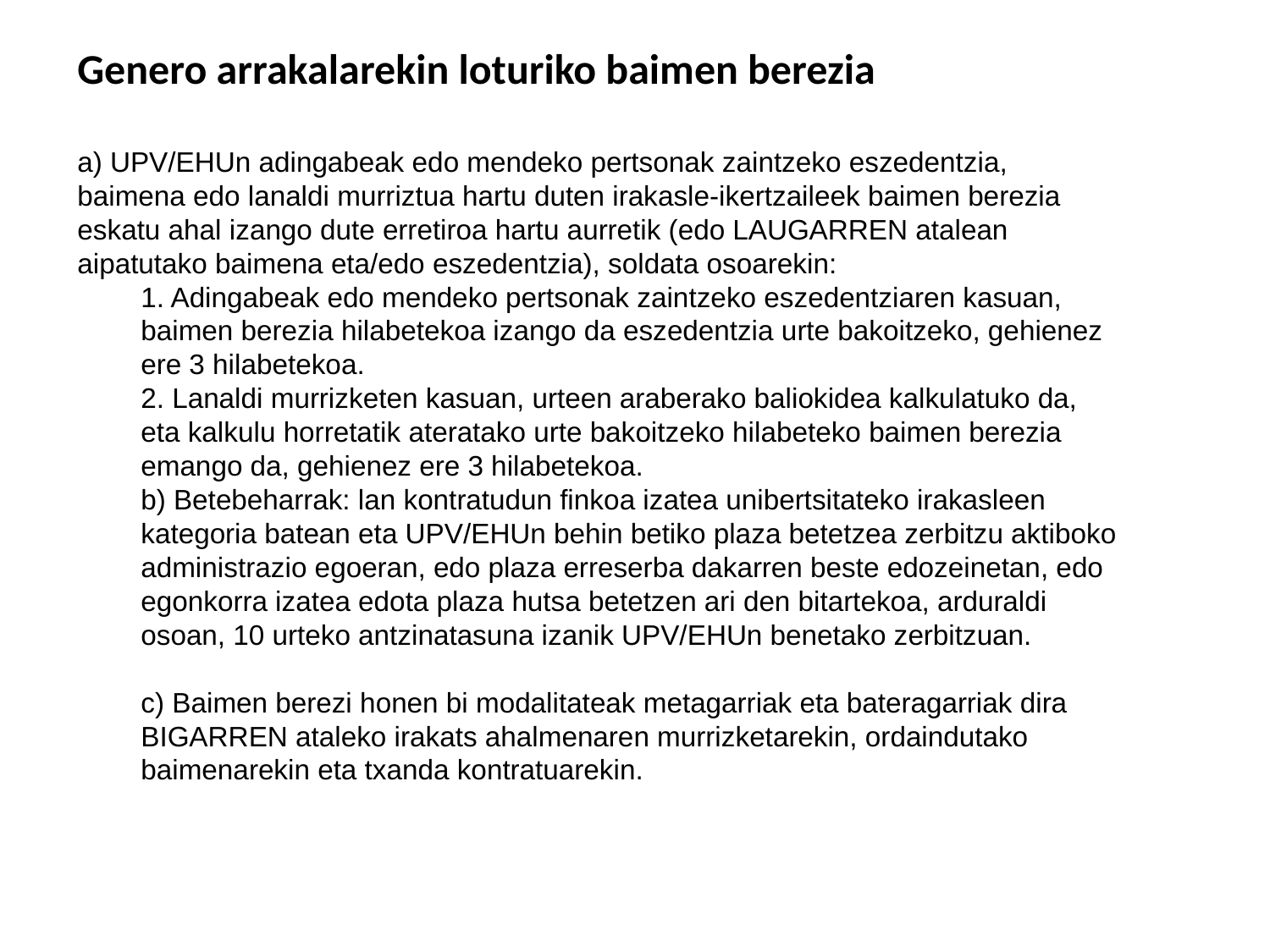

Genero arrakalarekin loturiko baimen berezia

a) UPV/EHUn adingabeak edo mendeko pertsonak zaintzeko eszedentzia, baimena edo lanaldi murriztua hartu duten irakasle-ikertzaileek baimen berezia eskatu ahal izango dute erretiroa hartu aurretik (edo LAUGARREN atalean aipatutako baimena eta/edo eszedentzia), soldata osoarekin:
1. Adingabeak edo mendeko pertsonak zaintzeko eszedentziaren kasuan, baimen berezia hilabetekoa izango da eszedentzia urte bakoitzeko, gehienez ere 3 hilabetekoa.
2. Lanaldi murrizketen kasuan, urteen araberako baliokidea kalkulatuko da, eta kalkulu horretatik ateratako urte bakoitzeko hilabeteko baimen berezia emango da, gehienez ere 3 hilabetekoa.
b) Betebeharrak: lan kontratudun finkoa izatea unibertsitateko irakasleen kategoria batean eta UPV/EHUn behin betiko plaza betetzea zerbitzu aktiboko administrazio egoeran, edo plaza erreserba dakarren beste edozeinetan, edo egonkorra izatea edota plaza hutsa betetzen ari den bitartekoa, arduraldi osoan, 10 urteko antzinatasuna izanik UPV/EHUn benetako zerbitzuan.

c) Baimen berezi honen bi modalitateak metagarriak eta bateragarriak dira BIGARREN ataleko irakats ahalmenaren murrizketarekin, ordaindutako baimenarekin eta txanda kontratuarekin.